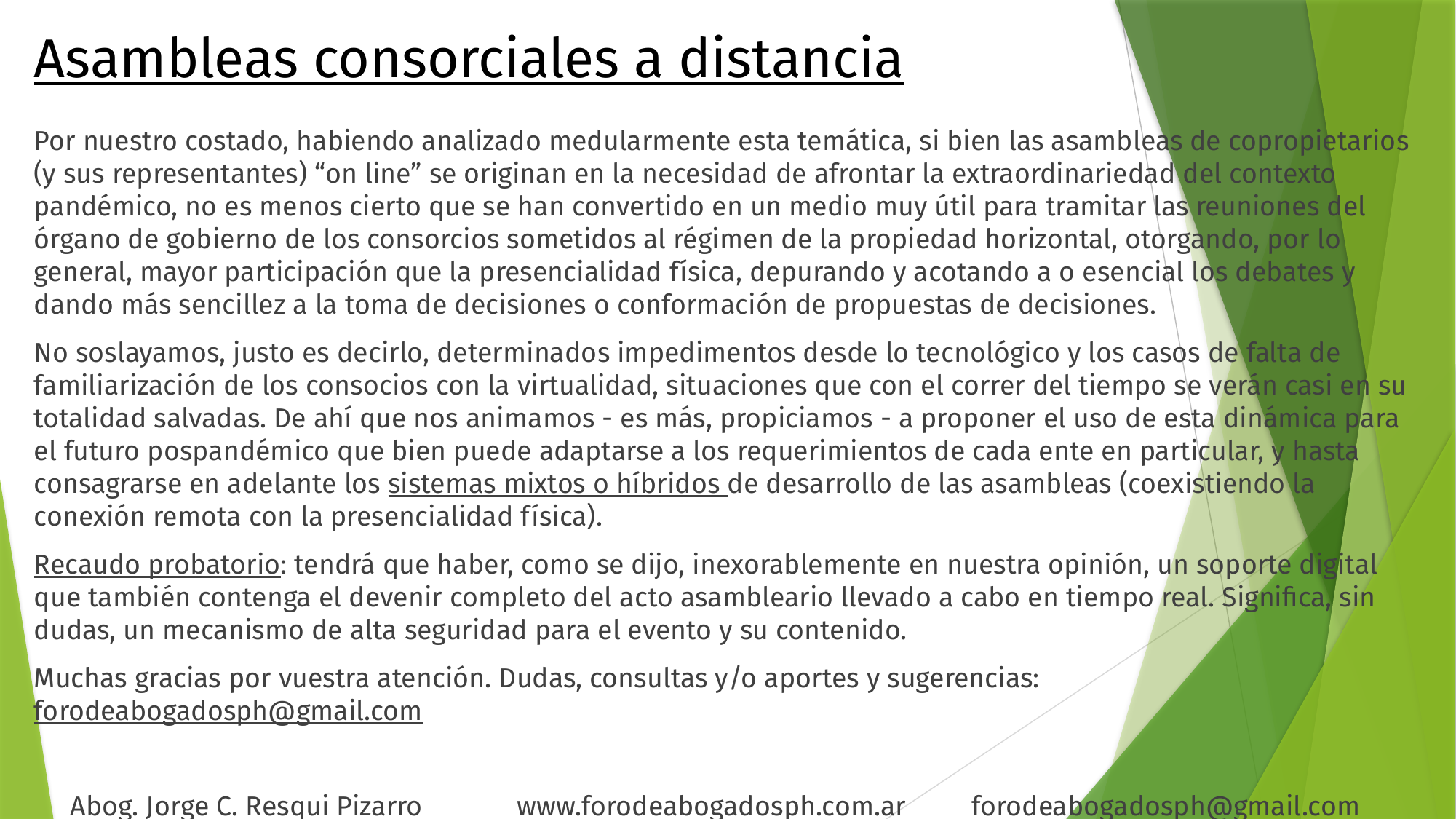

# Asambleas consorciales a distancia
Por nuestro costado, habiendo analizado medularmente esta temática, si bien las asambleas de copropietarios (y sus representantes) “on line” se originan en la necesidad de afrontar la extraordinariedad del contexto pandémico, no es menos cierto que se han convertido en un medio muy útil para tramitar las reuniones del órgano de gobierno de los consorcios sometidos al régimen de la propiedad horizontal, otorgando, por lo general, mayor participación que la presencialidad física, depurando y acotando a o esencial los debates y dando más sencillez a la toma de decisiones o conformación de propuestas de decisiones.
No soslayamos, justo es decirlo, determinados impedimentos desde lo tecnológico y los casos de falta de familiarización de los consocios con la virtualidad, situaciones que con el correr del tiempo se verán casi en su totalidad salvadas. De ahí que nos animamos - es más, propiciamos - a proponer el uso de esta dinámica para el futuro pospandémico que bien puede adaptarse a los requerimientos de cada ente en particular, y hasta consagrarse en adelante los sistemas mixtos o híbridos de desarrollo de las asambleas (coexistiendo la conexión remota con la presencialidad física).
Recaudo probatorio: tendrá que haber, como se dijo, inexorablemente en nuestra opinión, un soporte digital que también contenga el devenir completo del acto asambleario llevado a cabo en tiempo real. Significa, sin dudas, un mecanismo de alta seguridad para el evento y su contenido.
Muchas gracias por vuestra atención. Dudas, consultas y/o aportes y sugerencias: forodeabogadosph@gmail.com

     Abog. Jorge C. Resqui Pizarro             www.forodeabogadosph.com.ar         forodeabogadosph@gmail.com